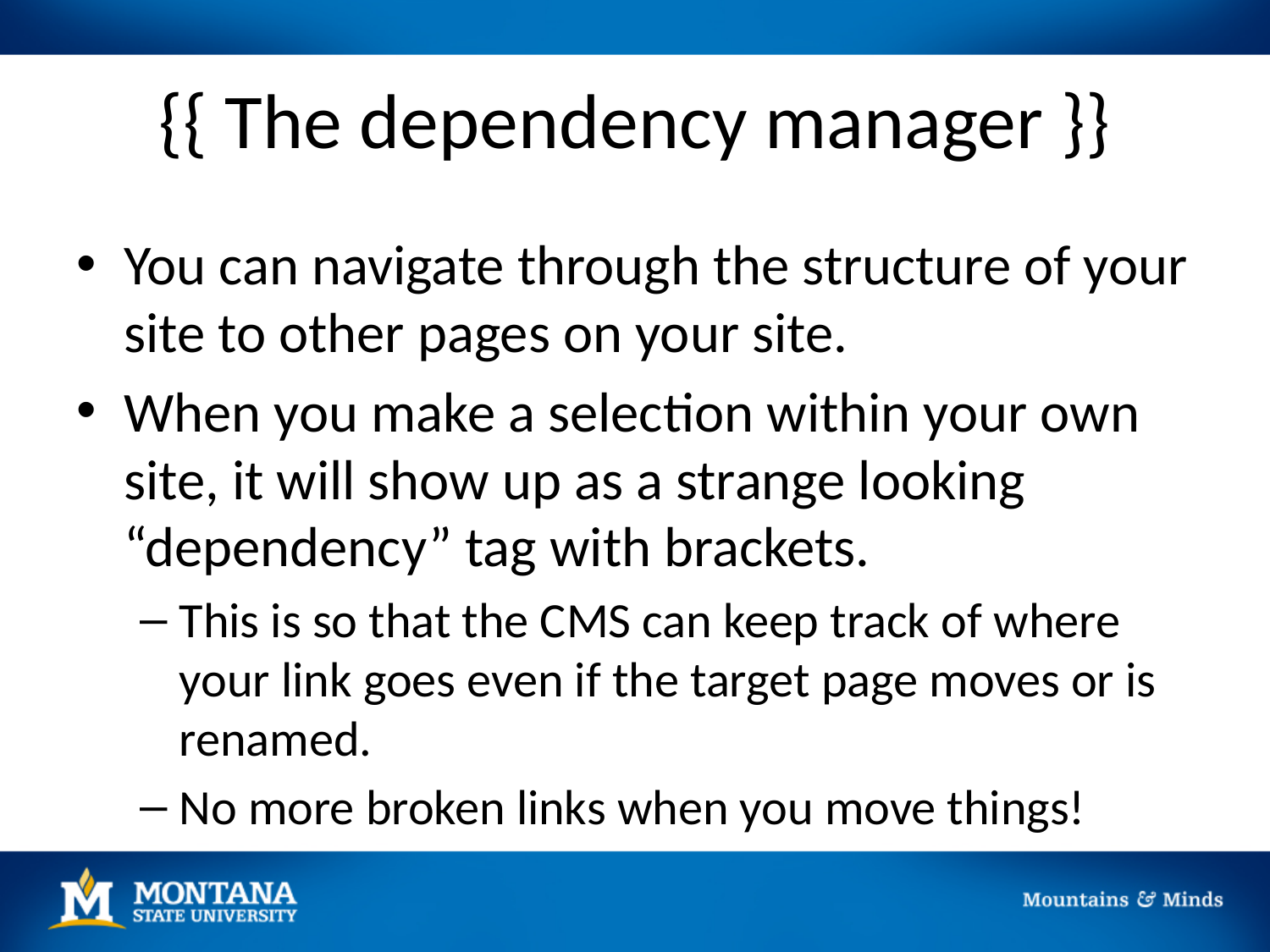

# {{ The dependency manager }}
You can navigate through the structure of your site to other pages on your site.
When you make a selection within your own site, it will show up as a strange looking “dependency” tag with brackets.
This is so that the CMS can keep track of where your link goes even if the target page moves or is renamed.
No more broken links when you move things!